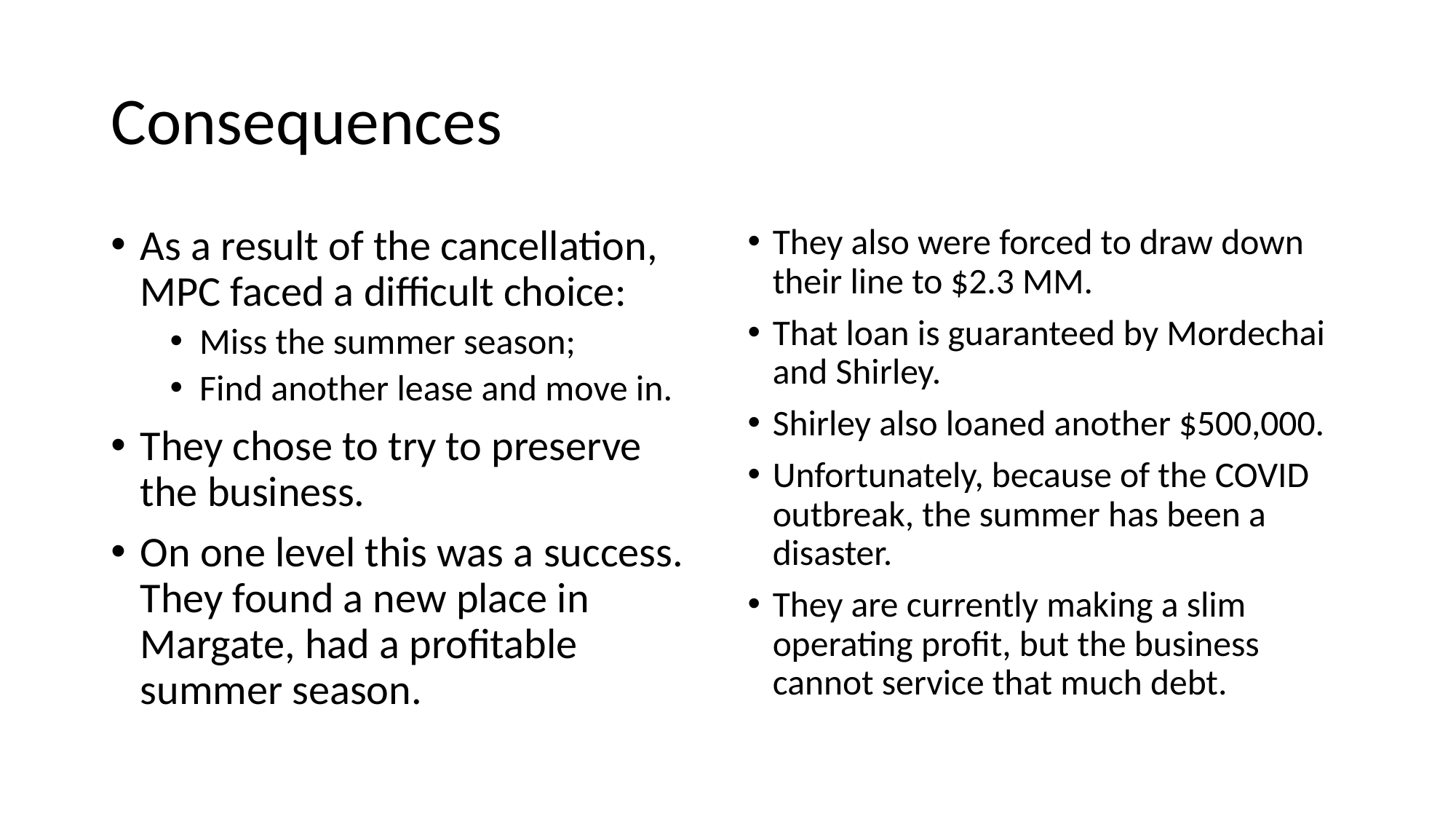

# Consequences
As a result of the cancellation, MPC faced a difficult choice:
Miss the summer season;
Find another lease and move in.
They chose to try to preserve the business.
On one level this was a success. They found a new place in Margate, had a profitable summer season.
They also were forced to draw down their line to $2.3 MM.
That loan is guaranteed by Mordechai and Shirley.
Shirley also loaned another $500,000.
Unfortunately, because of the COVID outbreak, the summer has been a disaster.
They are currently making a slim operating profit, but the business cannot service that much debt.